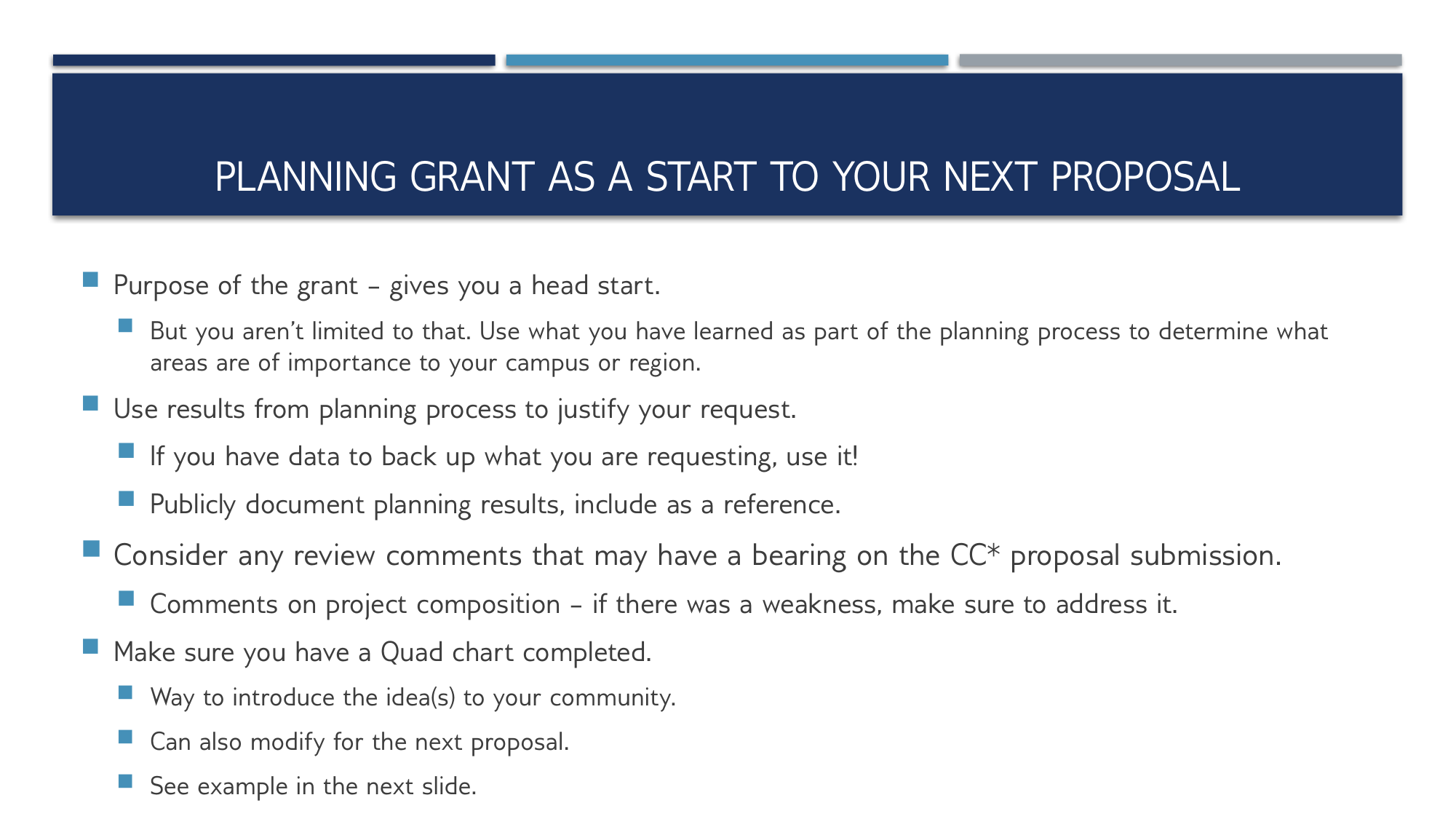

# Planning grant as a start to your next proposal
Purpose of the grant – gives you a head start.
But you aren’t limited to that. Use what you have learned as part of the planning process to determine what areas are of importance to your campus or region.
Use results from planning process to justify your request.
If you have data to back up what you are requesting, use it!
Publicly document planning results, include as a reference.
Consider any review comments that may have a bearing on the CC* proposal submission.
Comments on project composition – if there was a weakness, make sure to address it.
Make sure you have a Quad chart completed.
Way to introduce the idea(s) to your community.
Can also modify for the next proposal.
See example in the next slide.